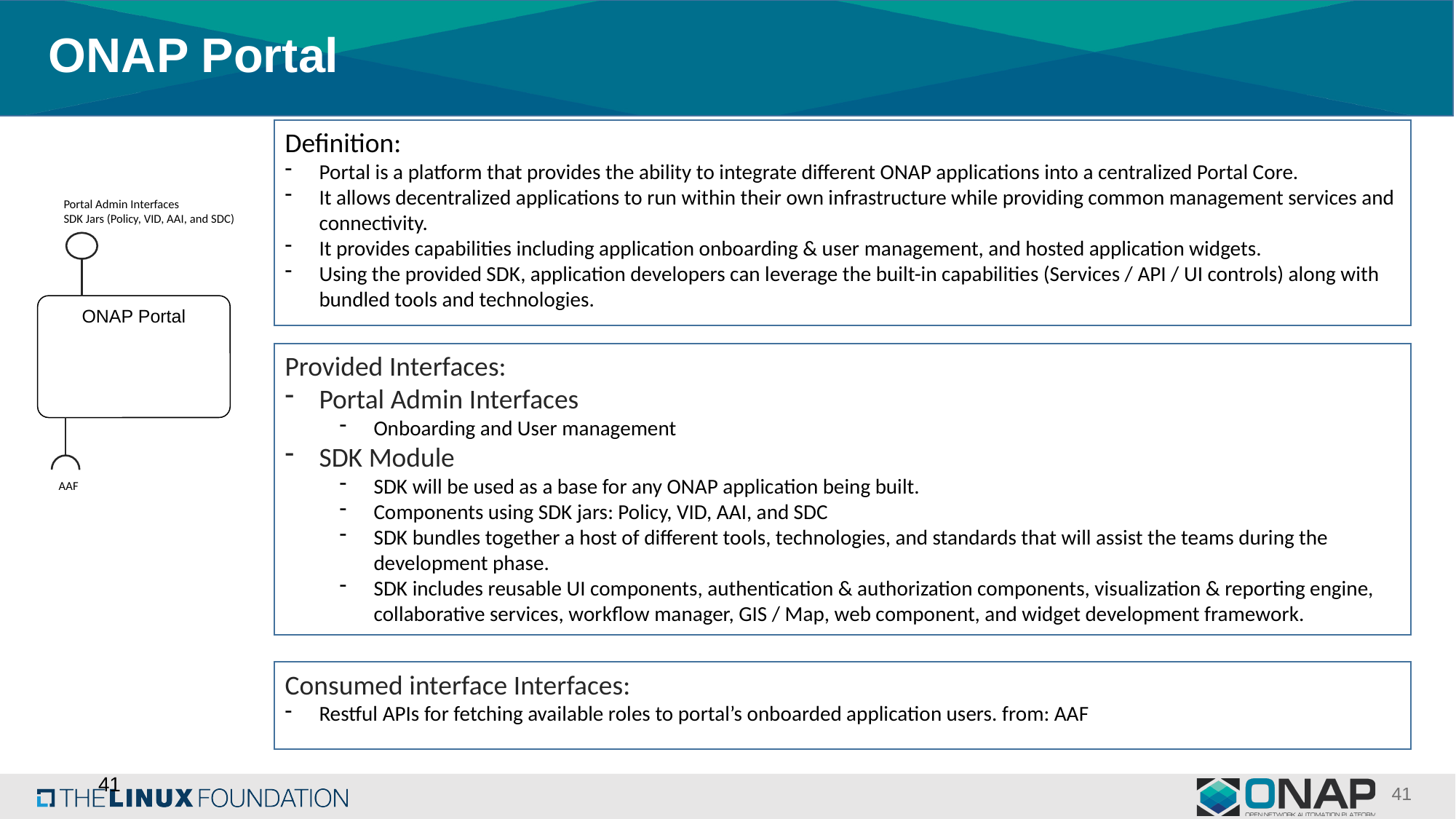

ONAP Portal
Definition:
Portal is a platform that provides the ability to integrate different ONAP applications into a centralized Portal Core.
It allows decentralized applications to run within their own infrastructure while providing common management services and connectivity.
It provides capabilities including application onboarding & user management, and hosted application widgets.
Using the provided SDK, application developers can leverage the built-in capabilities (Services / API / UI controls) along with bundled tools and technologies.
Portal Admin Interfaces
SDK Jars (Policy, VID, AAI, and SDC)

ONAP Portal
Provided Interfaces:
Portal Admin Interfaces
Onboarding and User management
SDK Module
SDK will be used as a base for any ONAP application being built.
Components using SDK jars: Policy, VID, AAI, and SDC
SDK bundles together a host of different tools, technologies, and standards that will assist the teams during the development phase.
SDK includes reusable UI components, authentication & authorization components, visualization & reporting engine, collaborative services, workflow manager, GIS / Map, web component, and widget development framework.

AAF
Consumed interface Interfaces:
Restful APIs for fetching available roles to portal’s onboarded application users. from: AAF
41